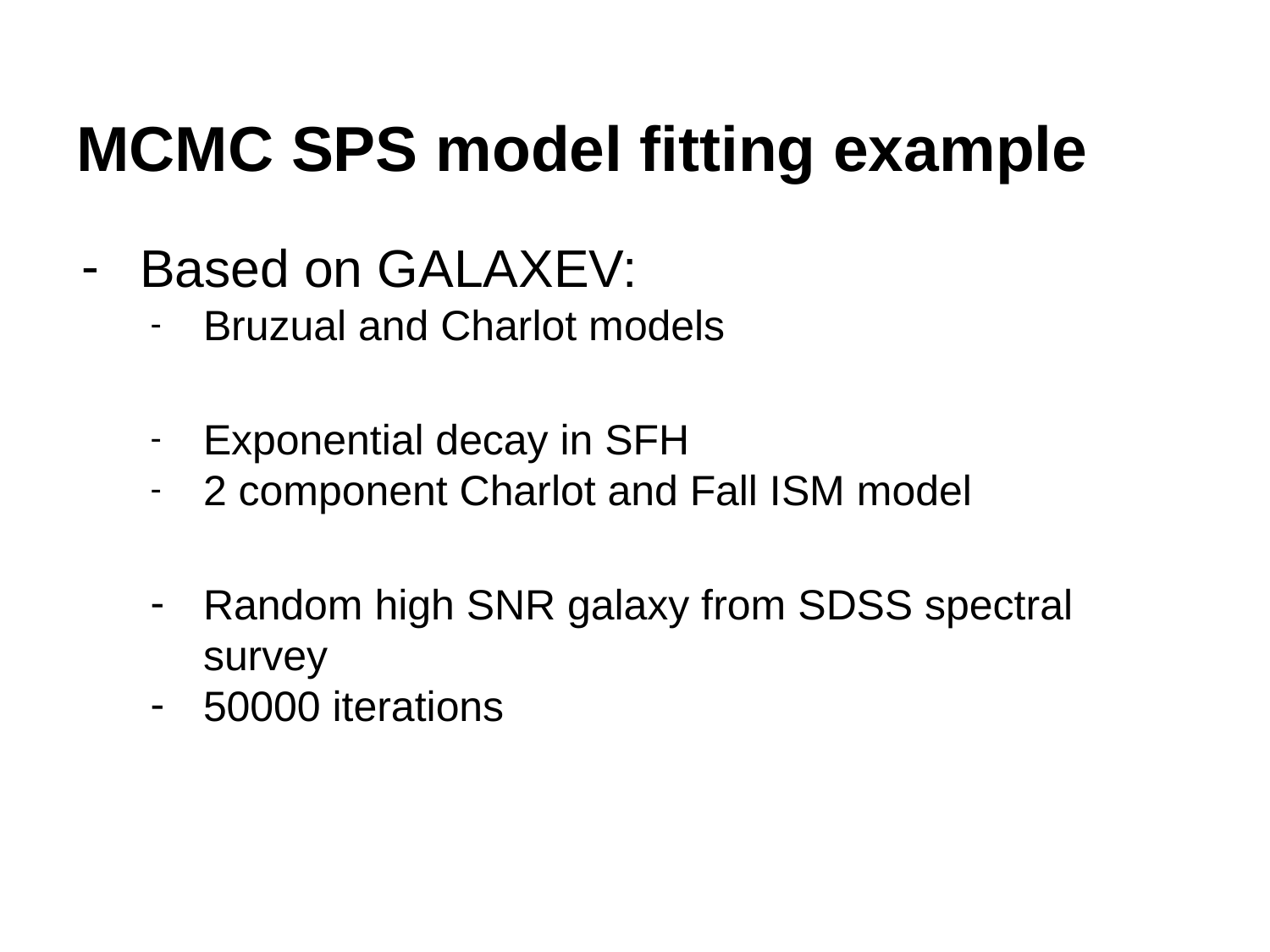

# MCMC SPS model fitting example
Based on GALAXEV:
Bruzual and Charlot models

Exponential decay in SFH
2 component Charlot and Fall ISM model

Random high SNR galaxy from SDSS spectral survey
50000 iterations